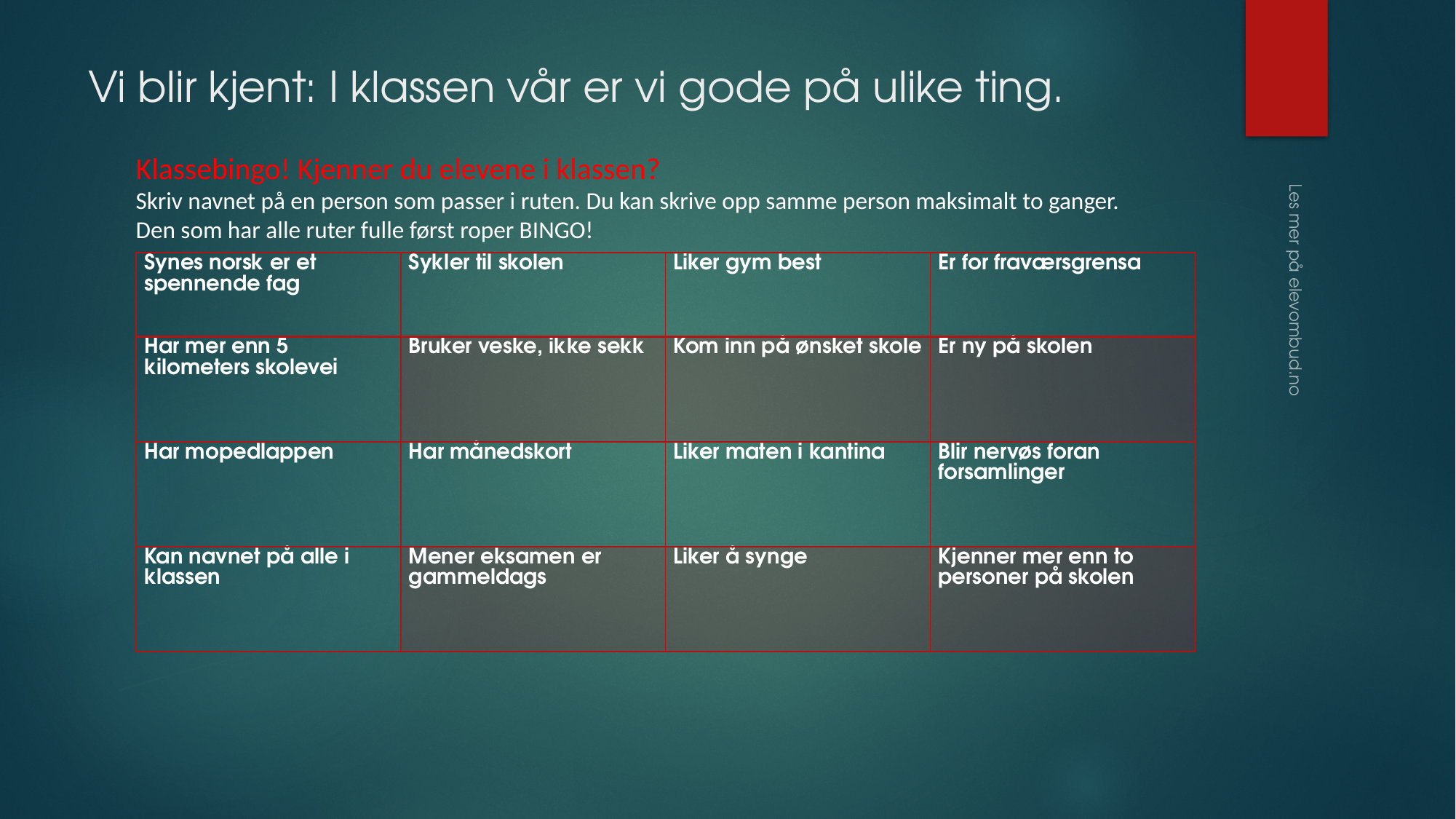

# Vi blir kjent: I klassen vår er vi gode på ulike ting.
Klassebingo! Kjenner du elevene i klassen?
Skriv navnet på en person som passer i ruten. Du kan skrive opp samme person maksimalt to ganger.
Den som har alle ruter fulle først roper BINGO!

| Synes norsk er et spennende fag | Sykler til skolen | Liker gym best | Er for fraværsgrensa |
| --- | --- | --- | --- |
| Har mer enn 5 kilometers skolevei | Bruker veske, ikke sekk | Kom inn på ønsket skole | Er ny på skolen |
| Har mopedlappen | Har månedskort | Liker maten i kantina | Blir nervøs foran forsamlinger |
| Kan navnet på alle i klassen | Mener eksamen er gammeldags | Liker å synge | Kjenner mer enn to personer på skolen |
Les mer på elevombud.no